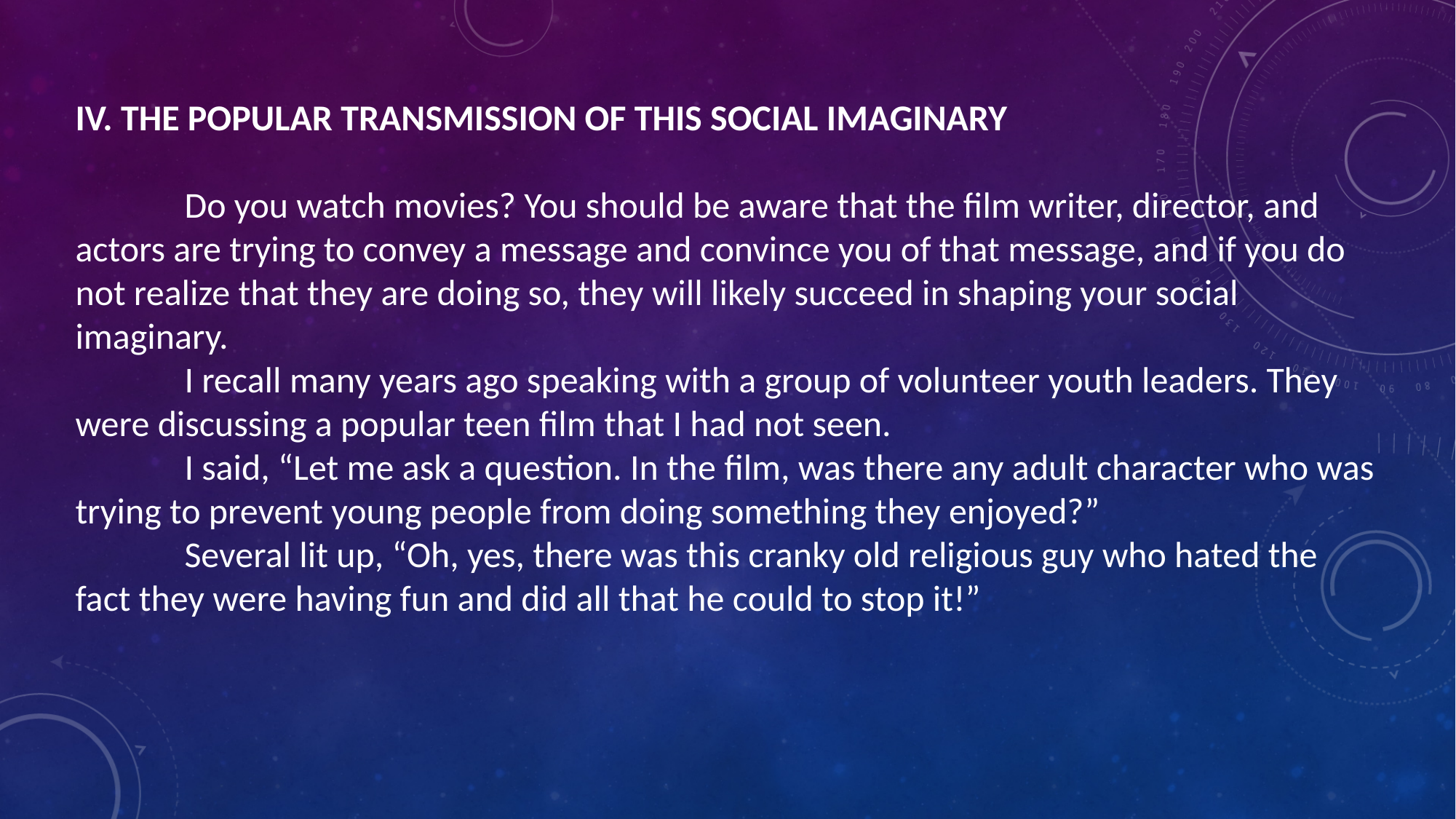

IV. THE POPULAR TRANSMISSION OF THIS SOCIAL IMAGINARY

	Do you watch movies? You should be aware that the film writer, director, and actors are trying to convey a message and convince you of that message, and if you do not realize that they are doing so, they will likely succeed in shaping your social imaginary.
	I recall many years ago speaking with a group of volunteer youth leaders. They were discussing a popular teen film that I had not seen.
	I said, “Let me ask a question. In the film, was there any adult character who was trying to prevent young people from doing something they enjoyed?”
	Several lit up, “Oh, yes, there was this cranky old religious guy who hated the fact they were having fun and did all that he could to stop it!”